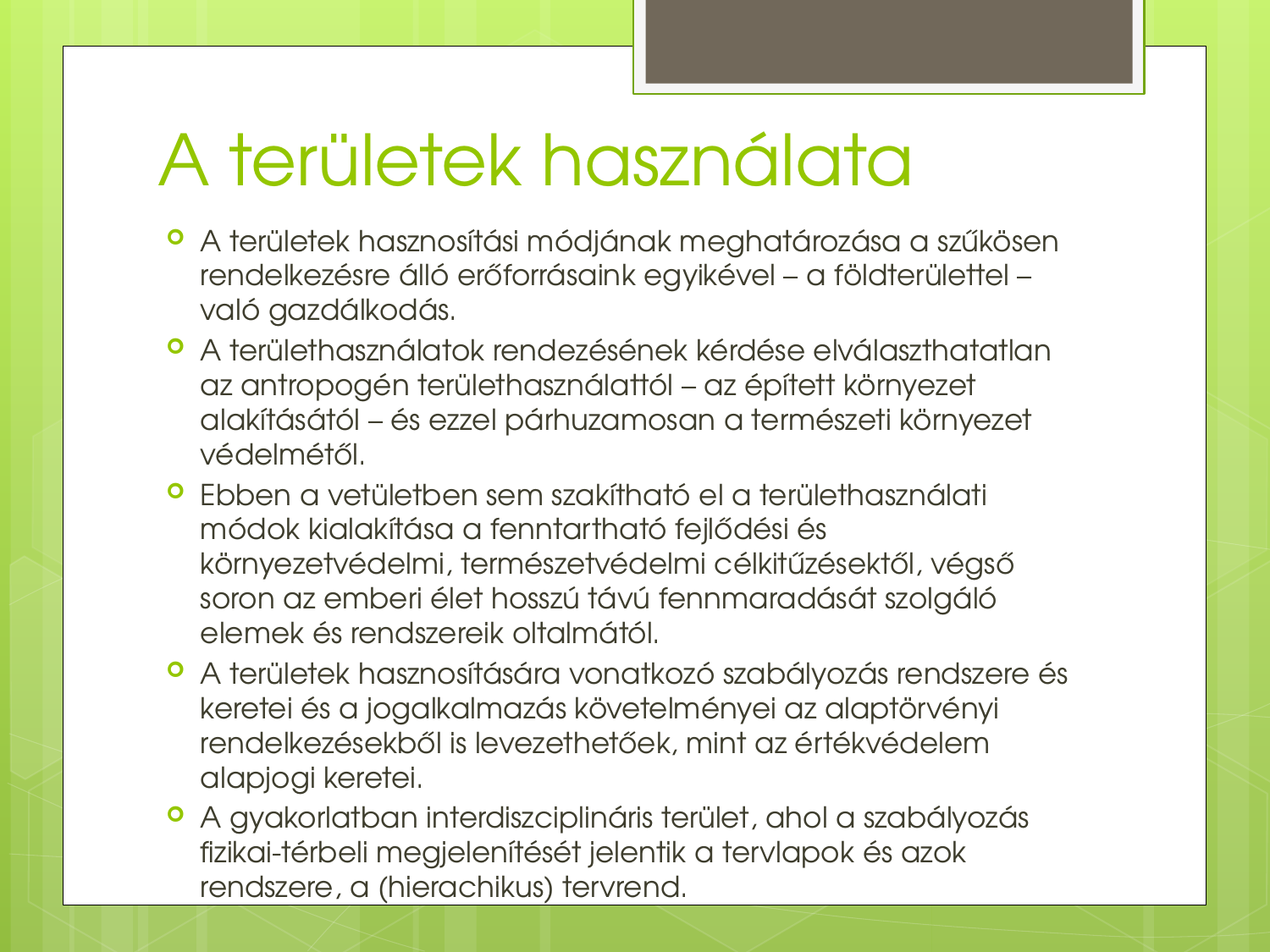

# A területek használata
A területek hasznosítási módjának meghatározása a szűkösen rendelkezésre álló erőforrásaink egyikével – a földterülettel – való gazdálkodás.
A területhasználatok rendezésének kérdése elválaszthatatlan az antropogén területhasználattól – az épített környezet alakításától – és ezzel párhuzamosan a természeti környezet védelmétől.
Ebben a vetületben sem szakítható el a területhasználati módok kialakítása a fenntartható fejlődési és környezetvédelmi, természetvédelmi célkitűzésektől, végső soron az emberi élet hosszú távú fennmaradását szolgáló elemek és rendszereik oltalmától.
A területek hasznosítására vonatkozó szabályozás rendszere és keretei és a jogalkalmazás követelményei az alaptörvényi rendelkezésekből is levezethetőek, mint az értékvédelem alapjogi keretei.
A gyakorlatban interdiszciplináris terület, ahol a szabályozás fizikai-térbeli megjelenítését jelentik a tervlapok és azok rendszere, a (hierachikus) tervrend.